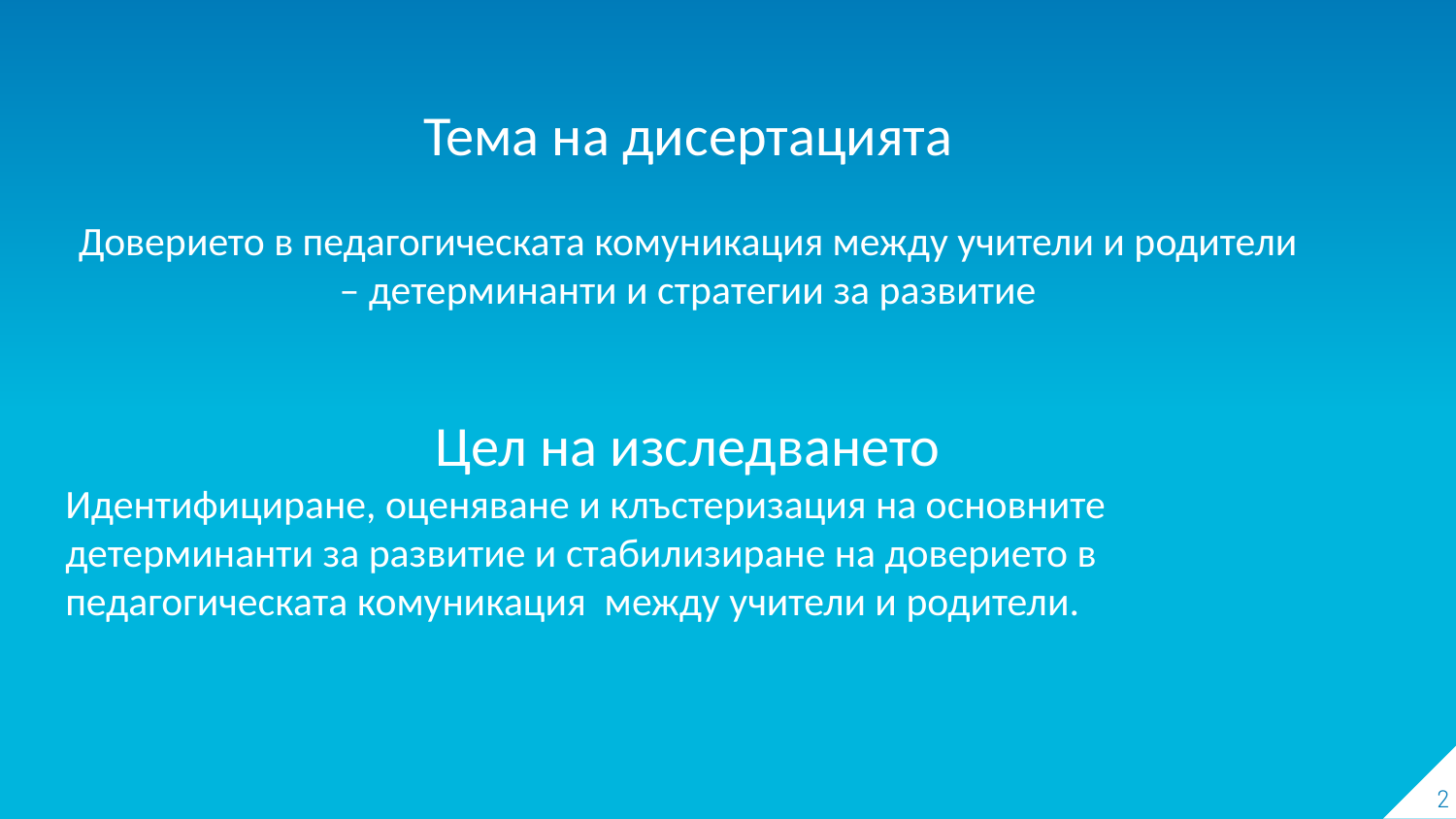

Тема на дисертацията

Доверието в педагогическата комуникация между учители и родители – детерминанти и стратегии за развитие

Цел на изследването
Идентифициране, оценяване и клъстеризация на основните детерминанти за развитие и стабилизиране на доверието в педагогическата комуникация  между учители и родители.
2